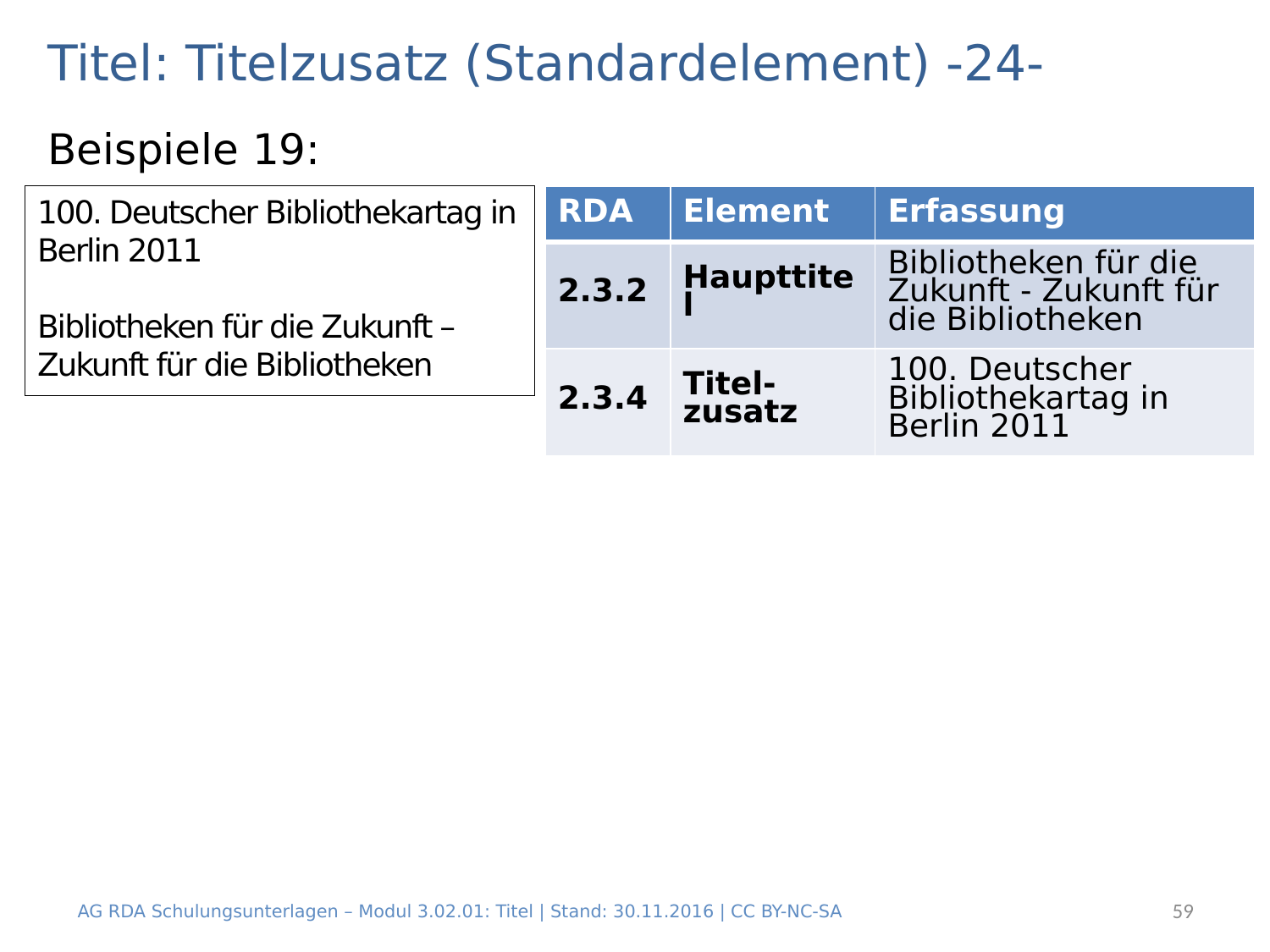

# Titel: Titelzusatz (Standardelement) -24-
Beispiele 19:
100. Deutscher Bibliothekartag in Berlin 2011
Bibliotheken für die Zukunft –
Zukunft für die Bibliotheken

| RDA | Element | Erfassung |
| --- | --- | --- |
| 2.3.2 | Haupttitel | Bibliotheken für die Zukunft - Zukunft für die Bibliotheken |
| 2.3.4 | Titel- zusatz | 100. Deutscher Bibliothekartag in Berlin 2011 |
AG RDA Schulungsunterlagen – Modul 3.02.01: Titel | Stand: 30.11.2016 | CC BY-NC-SA
59